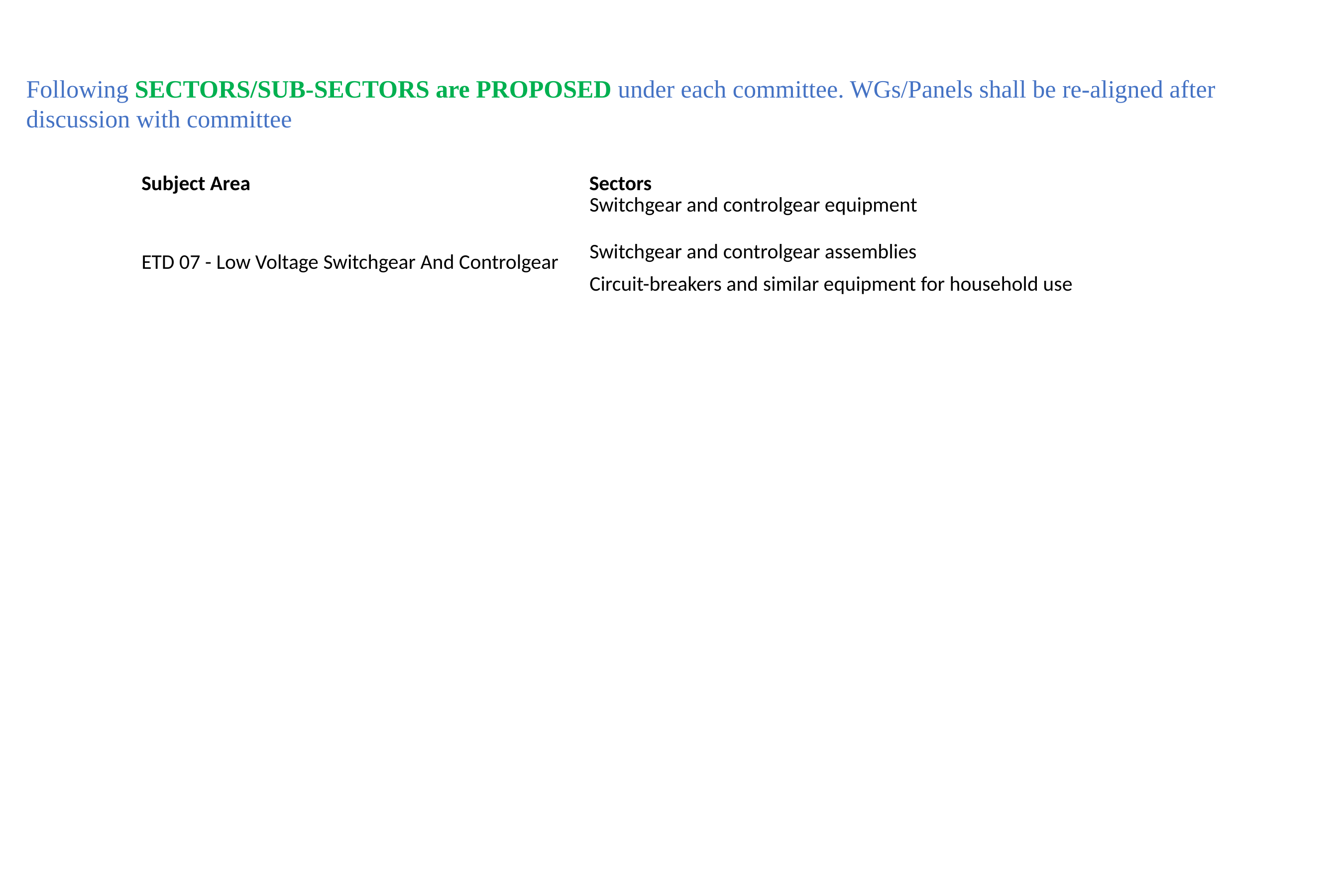

Following SECTORS/SUB-SECTORS are PROPOSED under each committee. WGs/Panels shall be re-aligned after discussion with committee
| Subject Area | Sectors |
| --- | --- |
| ETD 07 - Low Voltage Switchgear And Controlgear | Switchgear and controlgear equipment |
|  | Switchgear and controlgear assemblies |
|  | Circuit-breakers and similar equipment for household use |